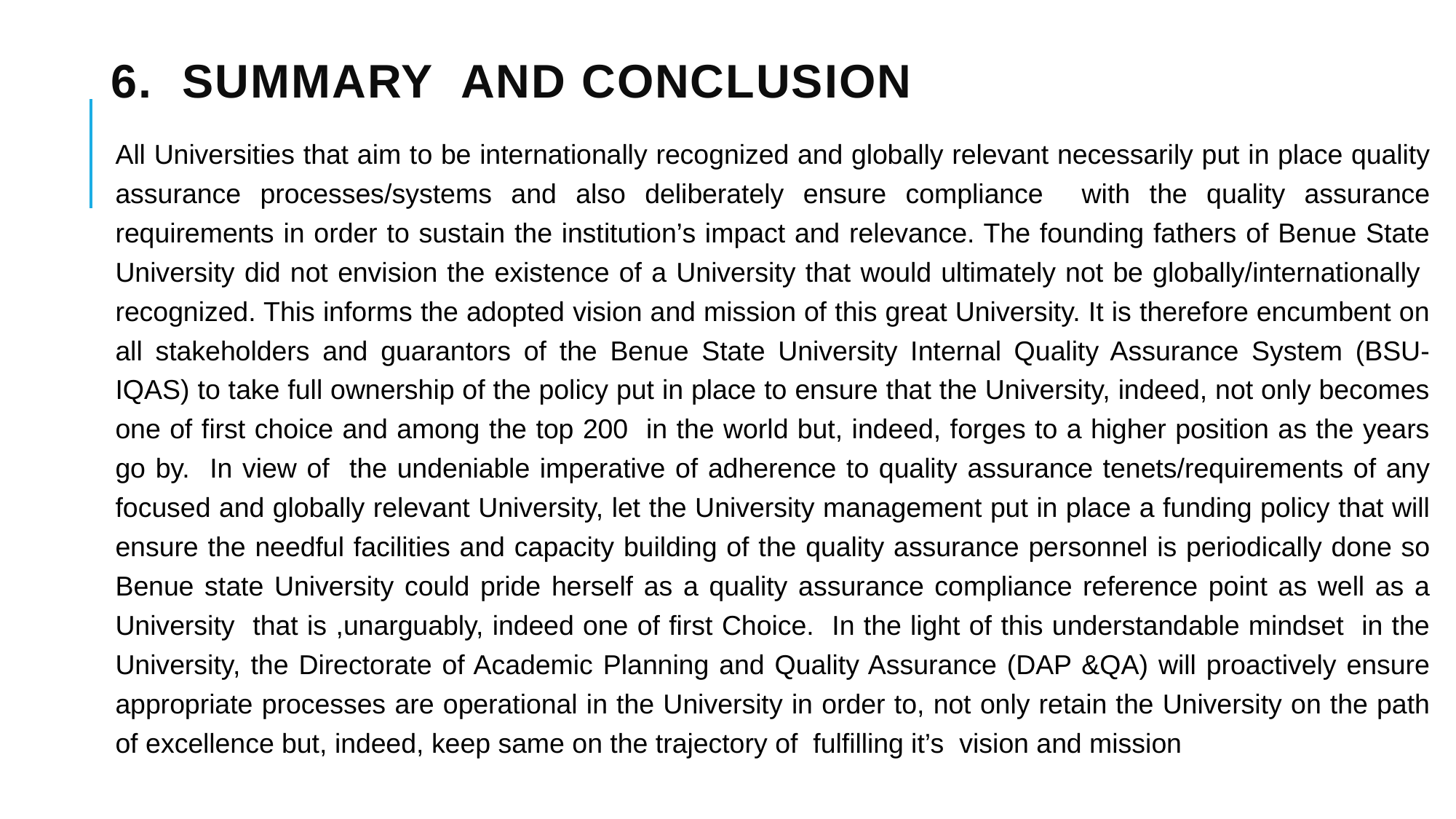

# 6.  SUMMARY  AND CONCLUSION
All Universities that aim to be internationally recognized and globally relevant necessarily put in place quality assurance processes/systems and also deliberately ensure compliance  with the quality assurance requirements in order to sustain the institution’s impact and relevance. The founding fathers of Benue State University did not envision the existence of a University that would ultimately not be globally/internationally  recognized. This informs the adopted vision and mission of this great University. It is therefore encumbent on all stakeholders and guarantors of the Benue State University Internal Quality Assurance System (BSU-IQAS) to take full ownership of the policy put in place to ensure that the University, indeed, not only becomes one of first choice and among the top 200  in the world but, indeed, forges to a higher position as the years go by.  In view of  the undeniable imperative of adherence to quality assurance tenets/requirements of any focused and globally relevant University, let the University management put in place a funding policy that will ensure the needful facilities and capacity building of the quality assurance personnel is periodically done so Benue state University could pride herself as a quality assurance compliance reference point as well as a University  that is ,unarguably, indeed one of first Choice.  In the light of this understandable mindset  in the University, the Directorate of Academic Planning and Quality Assurance (DAP &QA) will proactively ensure appropriate processes are operational in the University in order to, not only retain the University on the path of excellence but, indeed, keep same on the trajectory of  fulfilling it’s  vision and mission